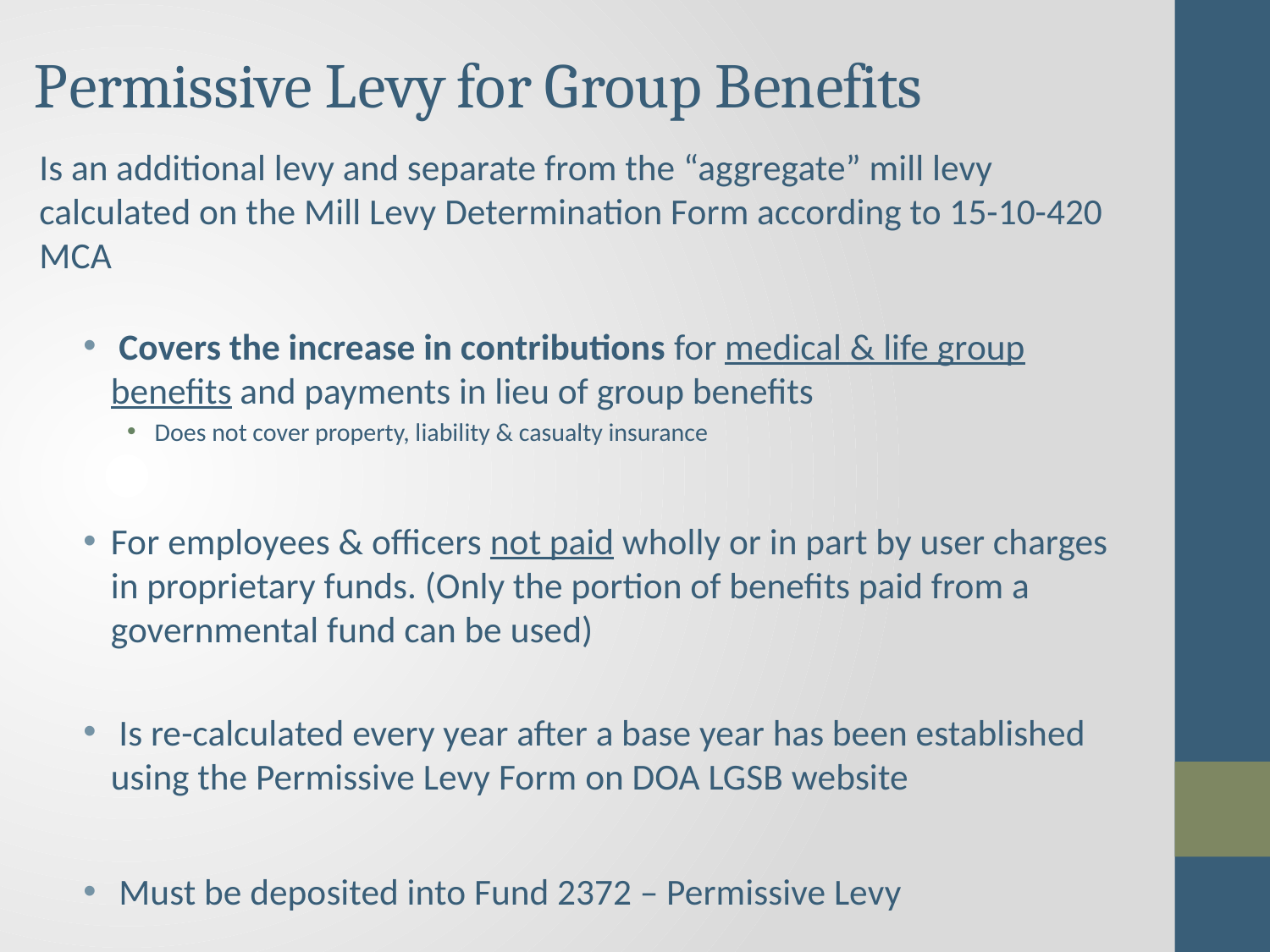

# Permissive Levy for Group Benefits
Is an additional levy and separate from the “aggregate” mill levy calculated on the Mill Levy Determination Form according to 15-10-420 MCA

 Covers the increase in contributions for medical & life group benefits and payments in lieu of group benefits
Does not cover property, liability & casualty insurance

For employees & officers not paid wholly or in part by user charges in proprietary funds. (Only the portion of benefits paid from a governmental fund can be used)

 Is re-calculated every year after a base year has been established using the Permissive Levy Form on DOA LGSB website

 Must be deposited into Fund 2372 – Permissive Levy